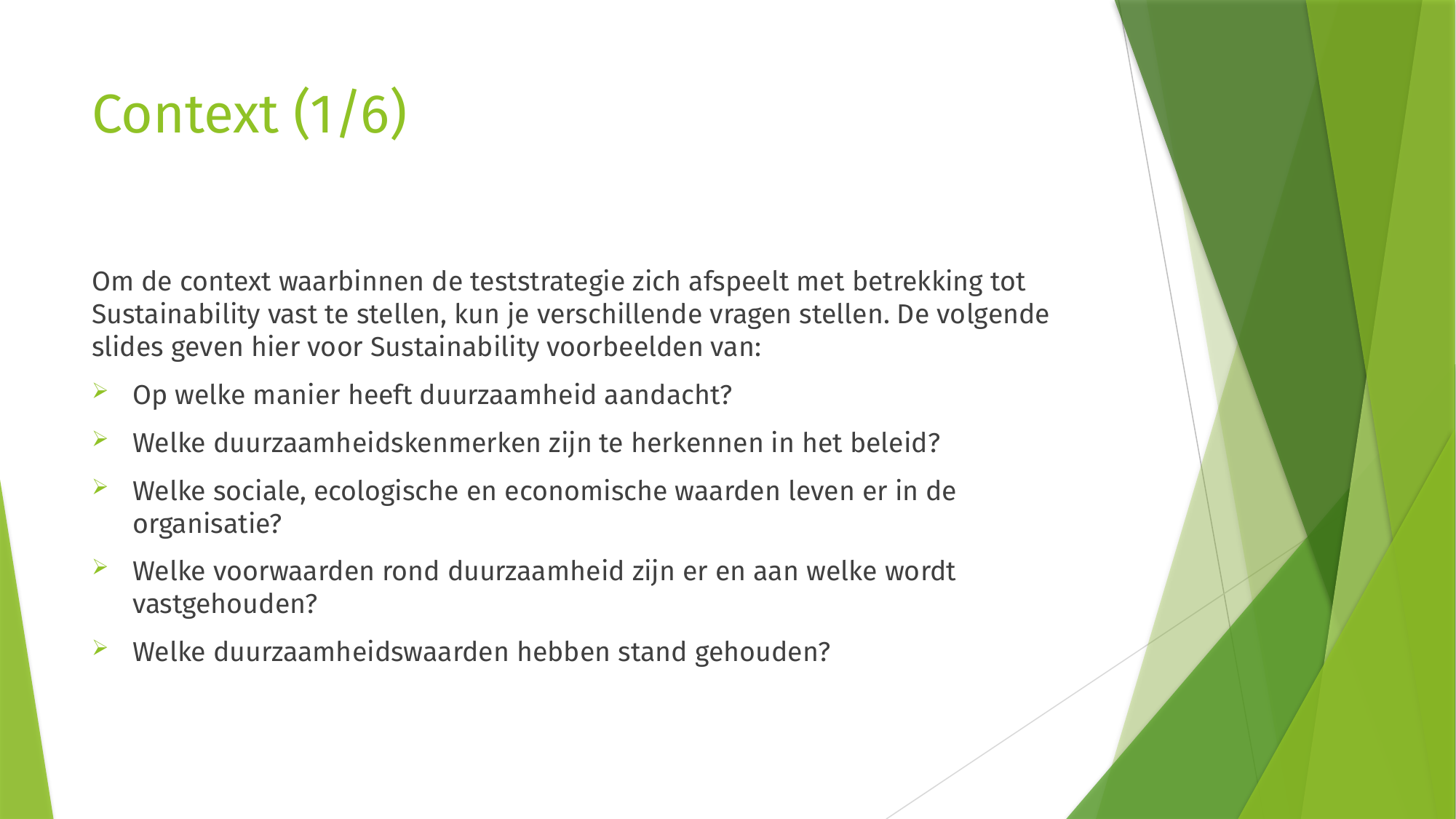

# Context (1/6)
Om de context waarbinnen de teststrategie zich afspeelt met betrekking tot Sustainability vast te stellen, kun je verschillende vragen stellen. De volgende slides geven hier voor Sustainability voorbeelden van:
Op welke manier heeft duurzaamheid aandacht?
Welke duurzaamheidskenmerken zijn te herkennen in het beleid?
Welke sociale, ecologische en economische waarden leven er in de organisatie?
Welke voorwaarden rond duurzaamheid zijn er en aan welke wordt vastgehouden?
Welke duurzaamheidswaarden hebben stand gehouden?